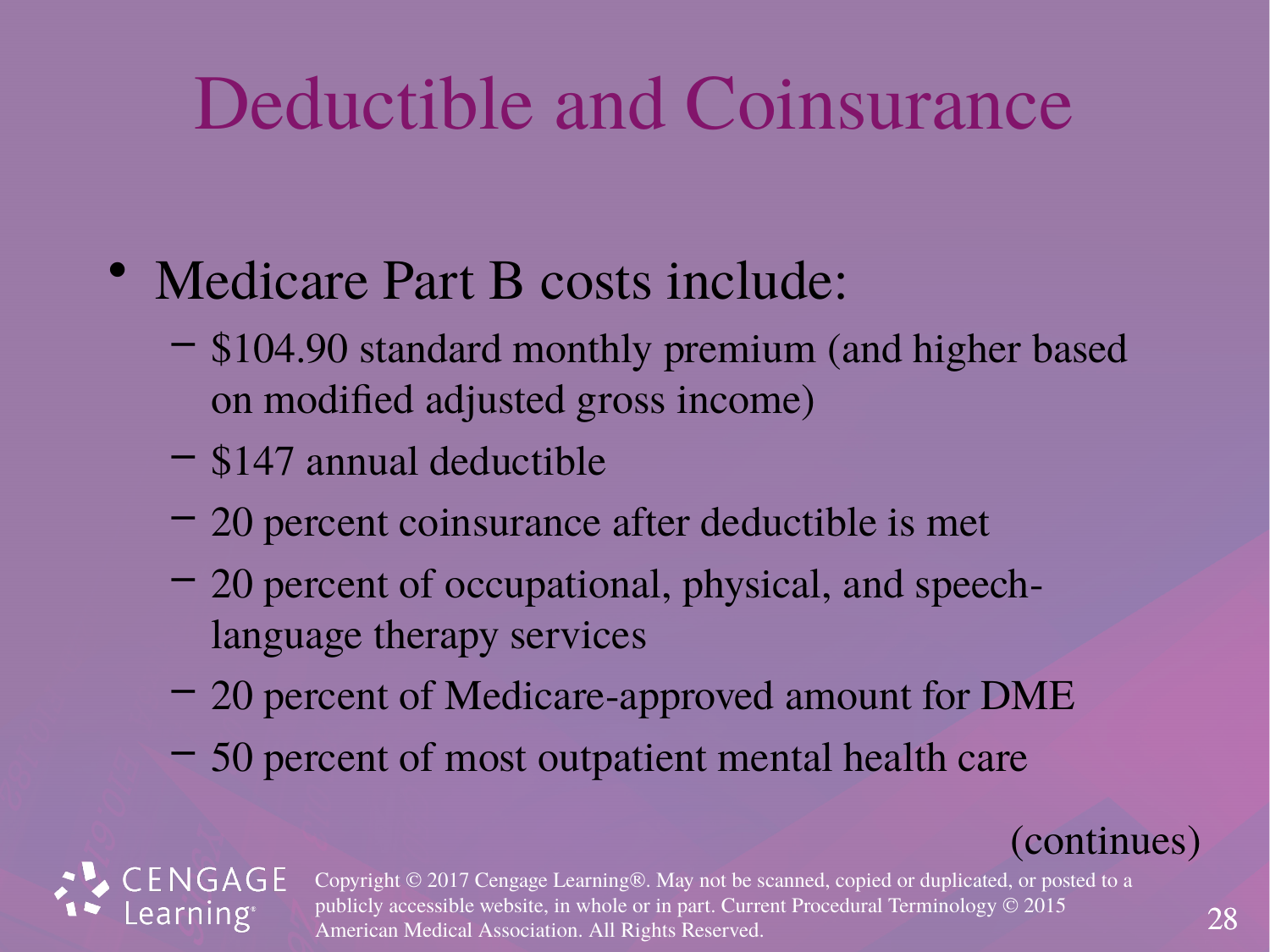

# Deductible and Coinsurance
Medicare Part B costs include:
$104.90 standard monthly premium (and higher based on modified adjusted gross income)
$147 annual deductible
20 percent coinsurance after deductible is met
20 percent of occupational, physical, and speech-language therapy services
20 percent of Medicare-approved amount for DME
50 percent of most outpatient mental health care
(continues)